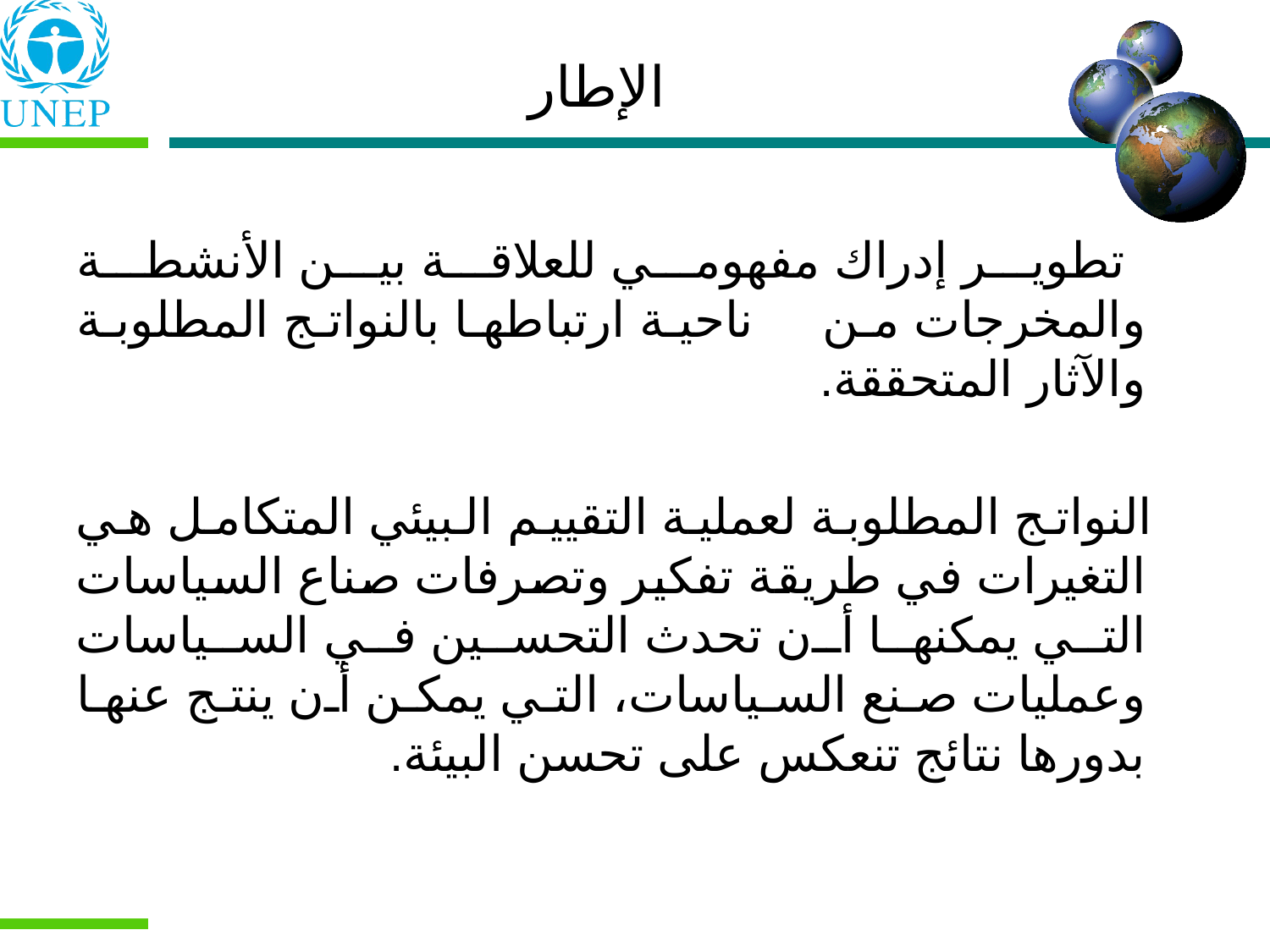

تطوير إدراك مفهومي للعلاقة بين الأنشطة والمخرجات من     ناحية ارتباطها بالنواتج المطلوبة والآثار المتحققة.

   النواتج المطلوبة لعملية التقييم البيئي المتكامل هي التغيرات في طريقة تفكير وتصرفات صناع السياسات التي يمكنها أن تحدث التحسين في السياسات وعمليات صنع السياسات، التي يمكن أن ينتج عنها بدورها نتائج تنعكس على تحسن البيئة.

 الإطار